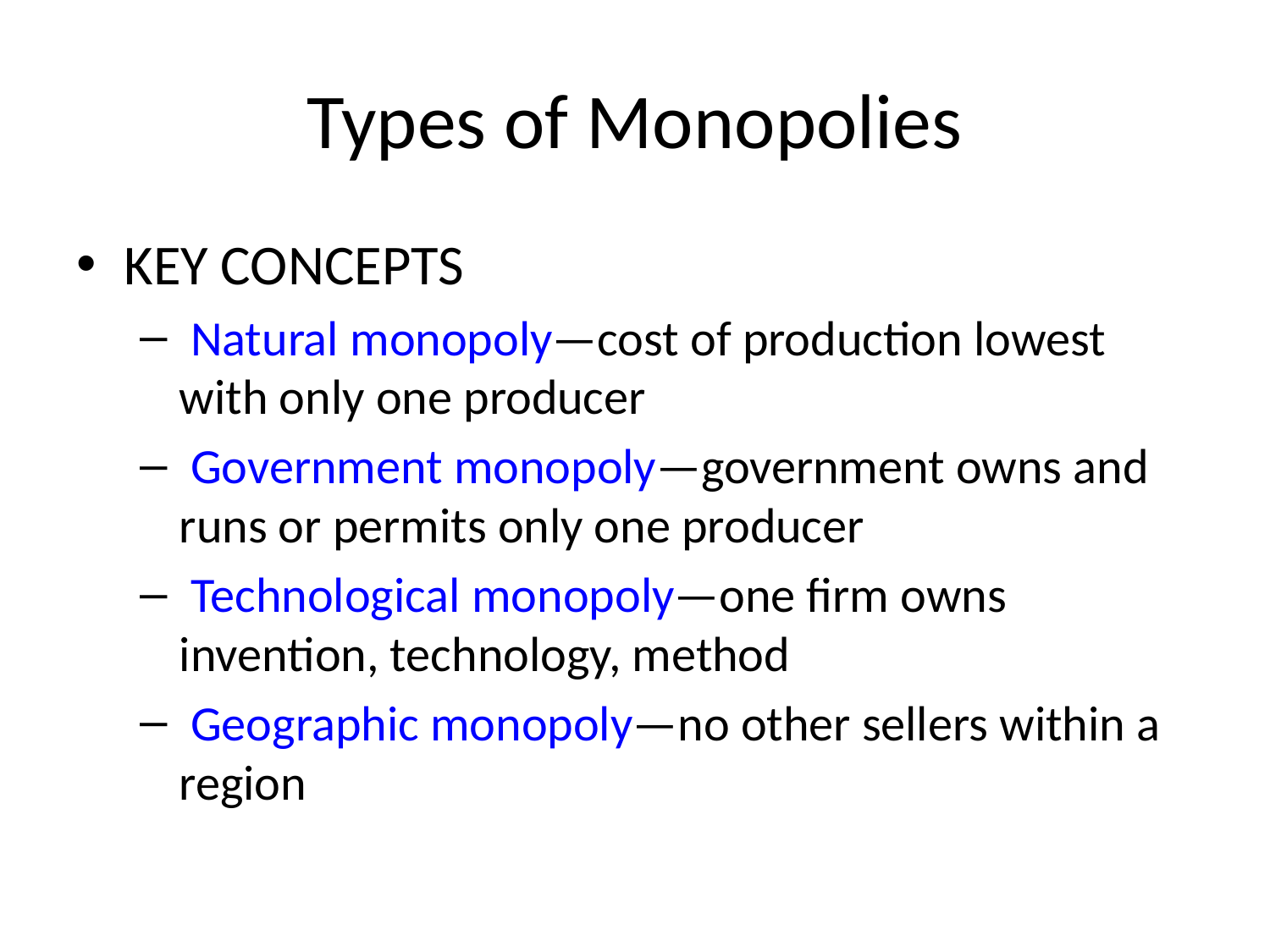

# Types of Monopolies
KEY CONCEPTS
 Natural monopoly—cost of production lowest with only one producer
 Government monopoly—government owns and runs or permits only one producer
 Technological monopoly—one firm owns invention, technology, method
 Geographic monopoly—no other sellers within a region